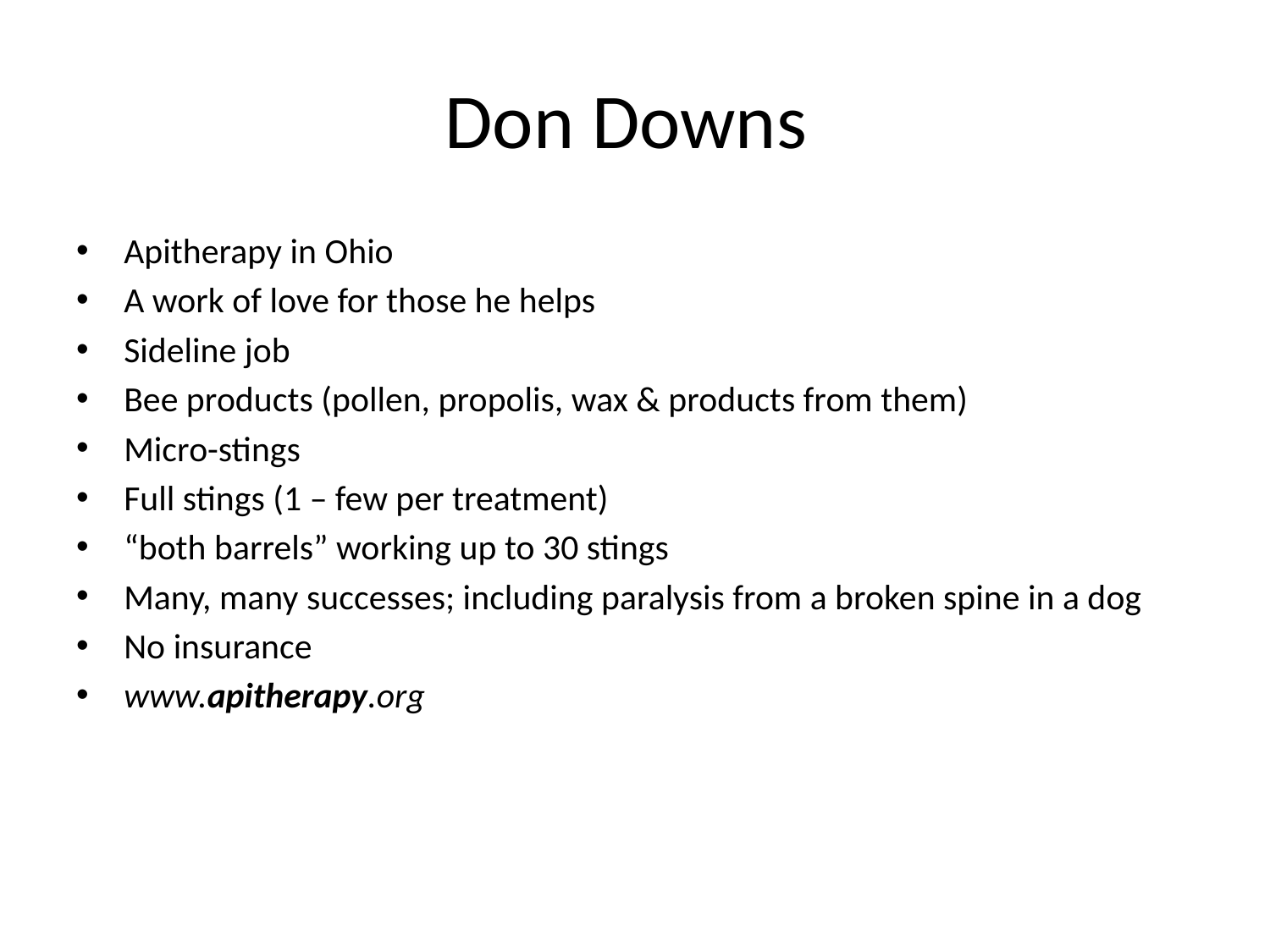

# Don Downs
Apitherapy in Ohio
A work of love for those he helps
Sideline job
Bee products (pollen, propolis, wax & products from them)
Micro-stings
Full stings (1 – few per treatment)
“both barrels” working up to 30 stings
Many, many successes; including paralysis from a broken spine in a dog
No insurance
www.apitherapy.org